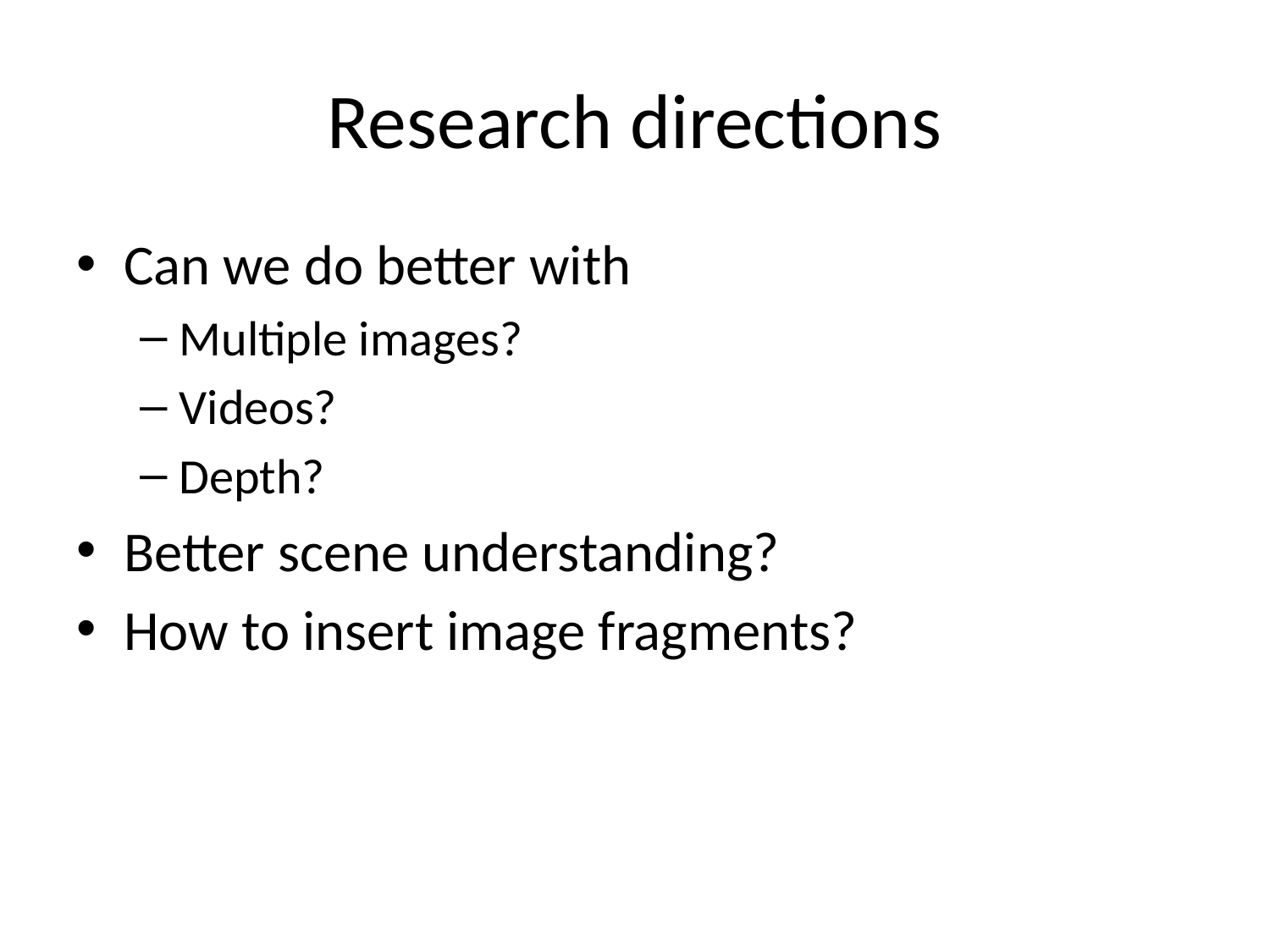

# Research directions
Can we do better with
Multiple images?
Videos?
Depth?
Better scene understanding?
How to insert image fragments?